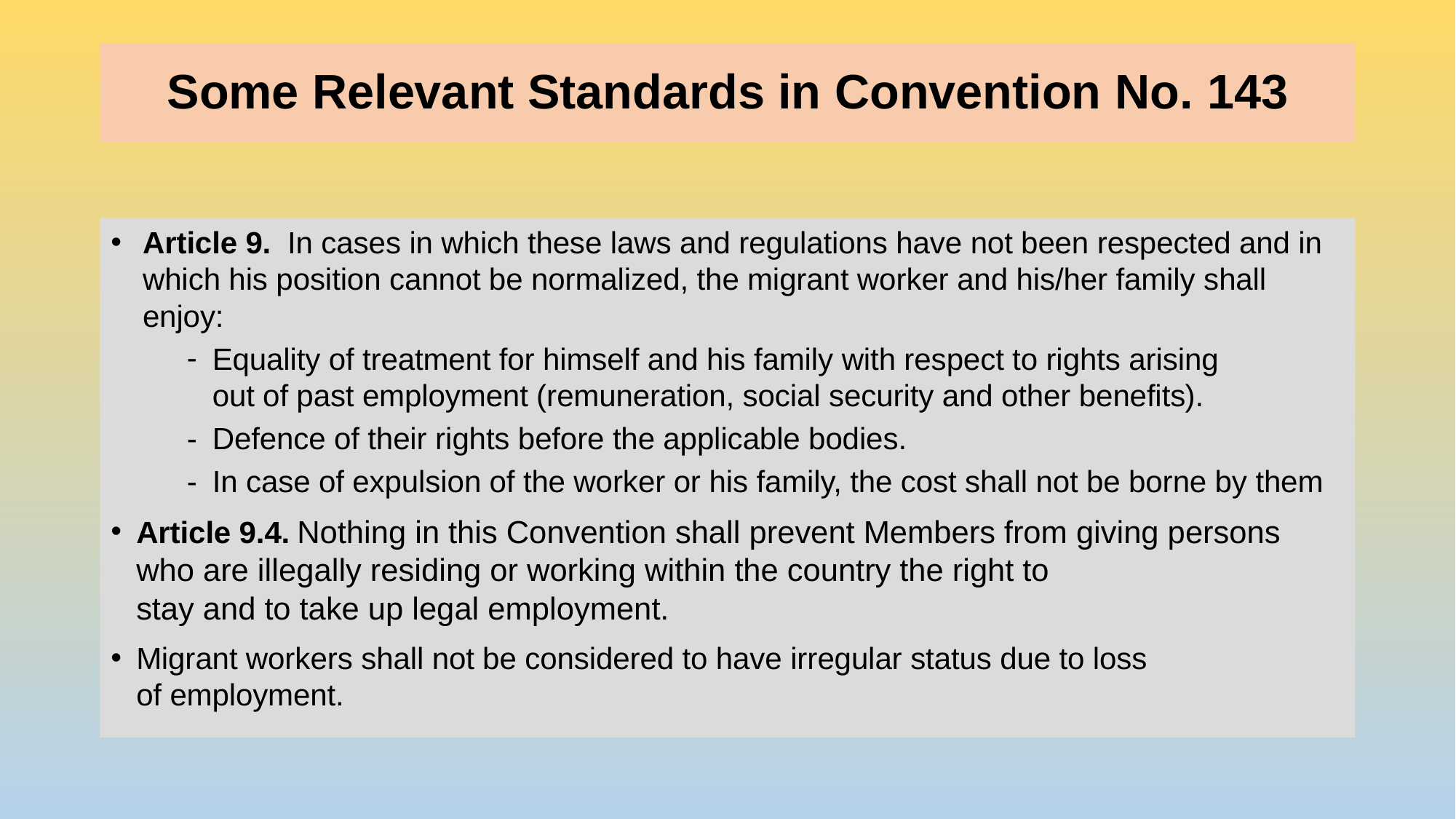

# Some Relevant Standards in Convention No. 143
Article 9.  In cases in which these laws and regulations have not been respected and in which his position cannot be normalized, the migrant worker and his/her family shall enjoy:
Equality of treatment for himself and his family with respect to rights arising
out of past employment (remuneration, social security and other benefits).
-	Defence of their rights before the applicable bodies.
-	In case of expulsion of the worker or his family, the cost shall not be borne by them
Article 9.4. Nothing in this Convention shall prevent Members from giving persons who are illegally residing or working within the country the right to
stay and to take up legal employment.
Migrant workers shall not be considered to have irregular status due to loss
of employment.